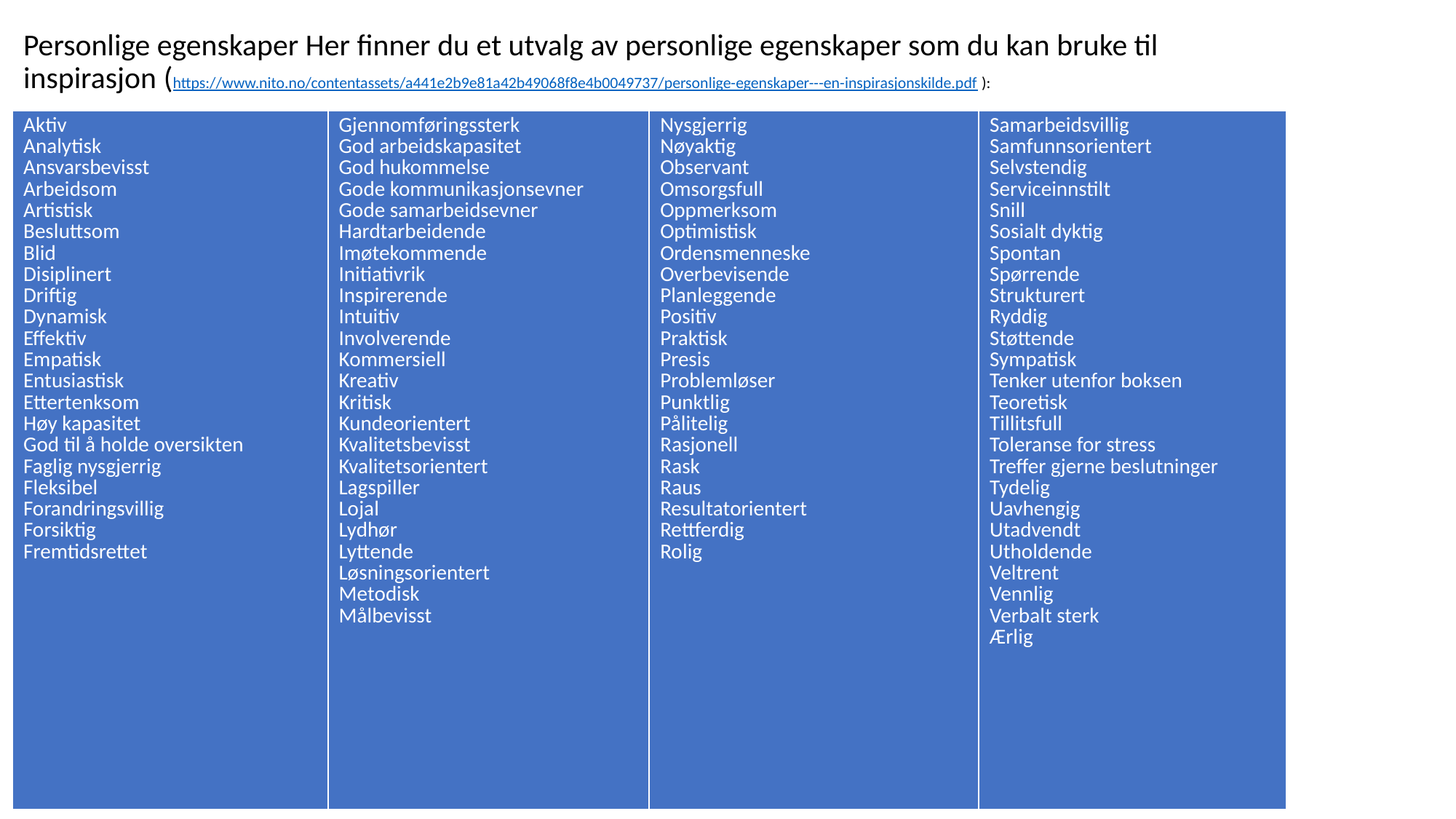

# Personlige egenskaper Her finner du et utvalg av personlige egenskaper som du kan bruke til inspirasjon (https://www.nito.no/contentassets/a441e2b9e81a42b49068f8e4b0049737/personlige-egenskaper---en-inspirasjonskilde.pdf ):
| Aktiv Analytisk Ansvarsbevisst Arbeidsom Artistisk Besluttsom Blid Disiplinert Driftig Dynamisk Effektiv Empatisk Entusiastisk Ettertenksom Høy kapasitet God til å holde oversikten Faglig nysgjerrig Fleksibel Forandringsvillig Forsiktig Fremtidsrettet | Gjennomføringssterk God arbeidskapasitet God hukommelse Gode kommunikasjonsevner Gode samarbeidsevner Hardtarbeidende Imøtekommende Initiativrik Inspirerende Intuitiv Involverende Kommersiell Kreativ Kritisk Kundeorientert Kvalitetsbevisst Kvalitetsorientert Lagspiller Lojal Lydhør Lyttende Løsningsorientert Metodisk Målbevisst | Nysgjerrig Nøyaktig Observant Omsorgsfull Oppmerksom Optimistisk Ordensmenneske Overbevisende Planleggende Positiv Praktisk Presis Problemløser Punktlig Pålitelig Rasjonell Rask Raus Resultatorientert Rettferdig Rolig | Samarbeidsvillig Samfunnsorientert Selvstendig Serviceinnstilt Snill Sosialt dyktig Spontan Spørrende Strukturert Ryddig Støttende Sympatisk Tenker utenfor boksen Teoretisk Tillitsfull Toleranse for stress Treffer gjerne beslutninger Tydelig Uavhengig Utadvendt Utholdende Veltrent Vennlig Verbalt sterk Ærlig |
| --- | --- | --- | --- |